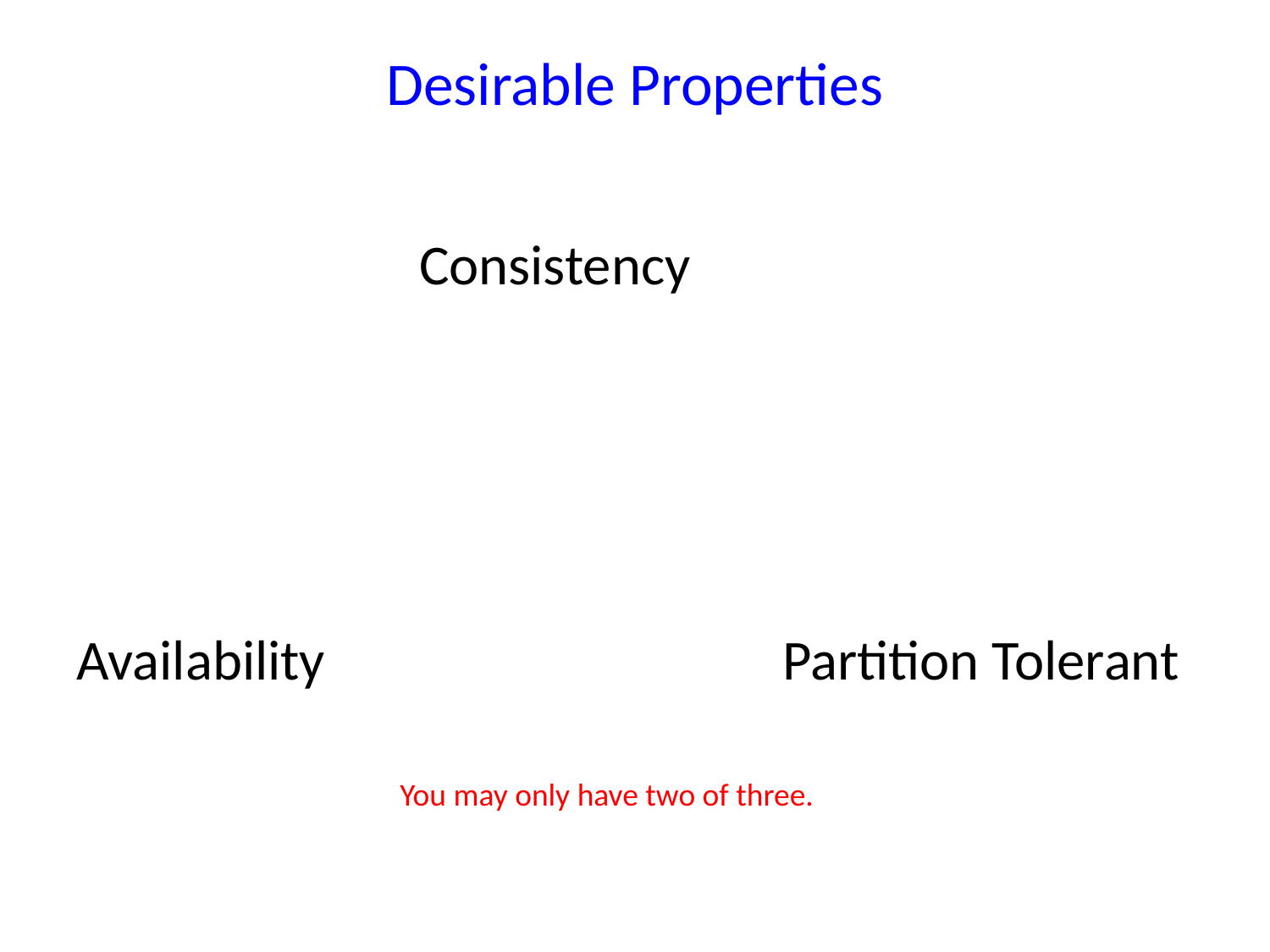

# Desirable Properties
                           Consistency

Availability                                    Partition Tolerant
You may only have two of three.